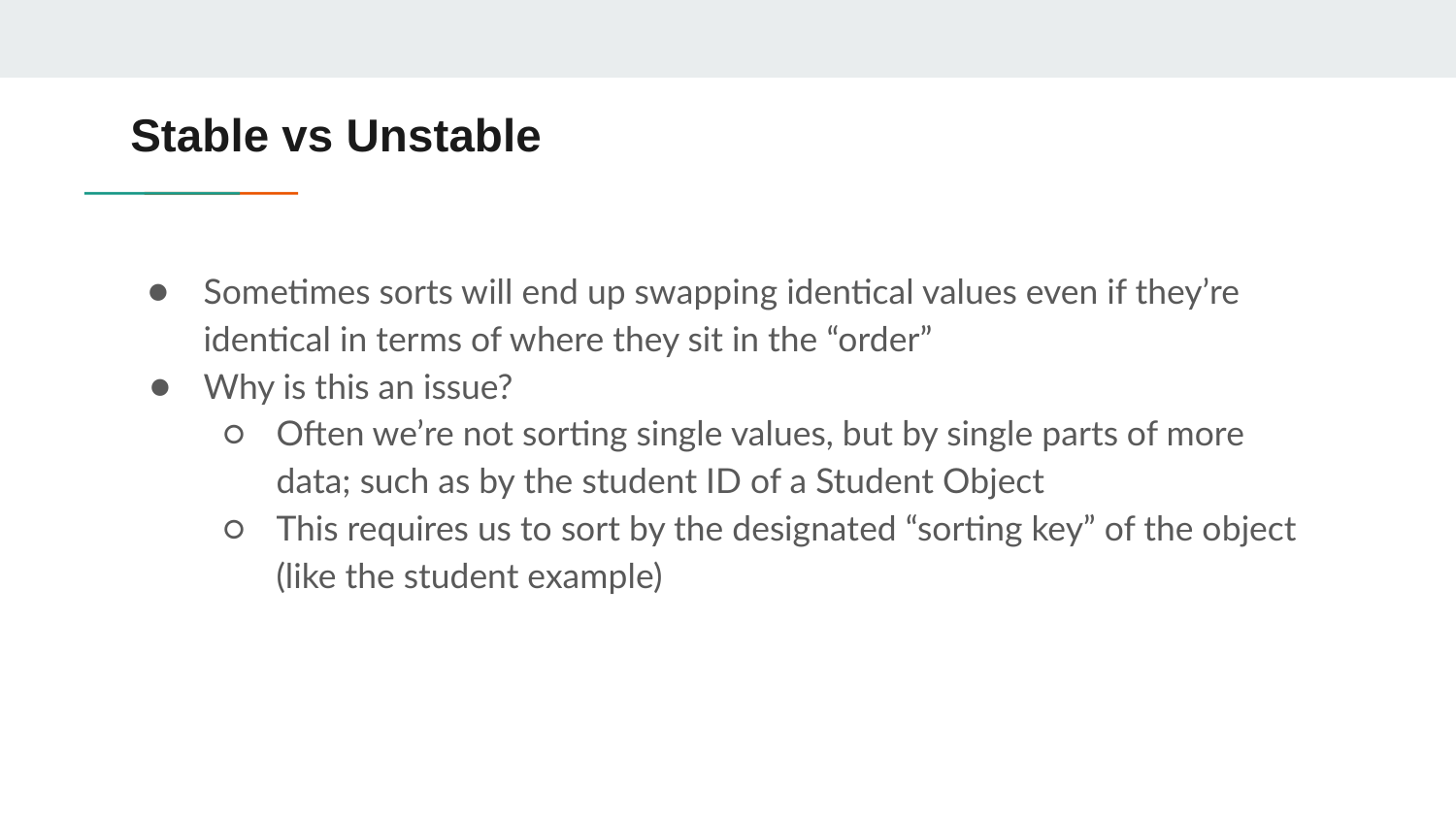

# Stable vs Unstable
Sometimes sorts will end up swapping identical values even if they’re identical in terms of where they sit in the “order”
Why is this an issue?
Often we’re not sorting single values, but by single parts of more data; such as by the student ID of a Student Object
This requires us to sort by the designated “sorting key” of the object (like the student example)